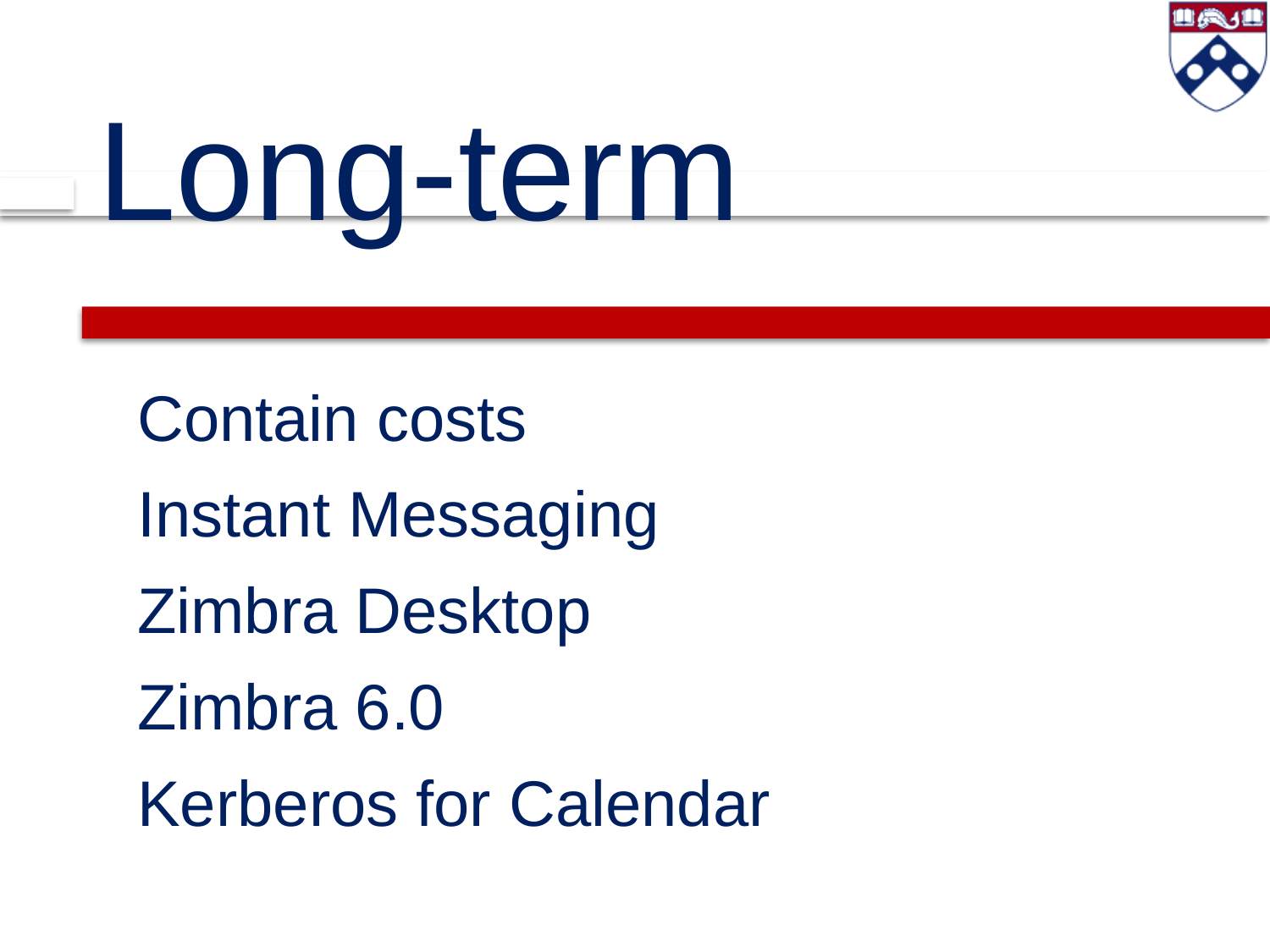

# Long-term
Contain costs
Instant Messaging
Zimbra Desktop
Zimbra 6.0
Kerberos for Calendar